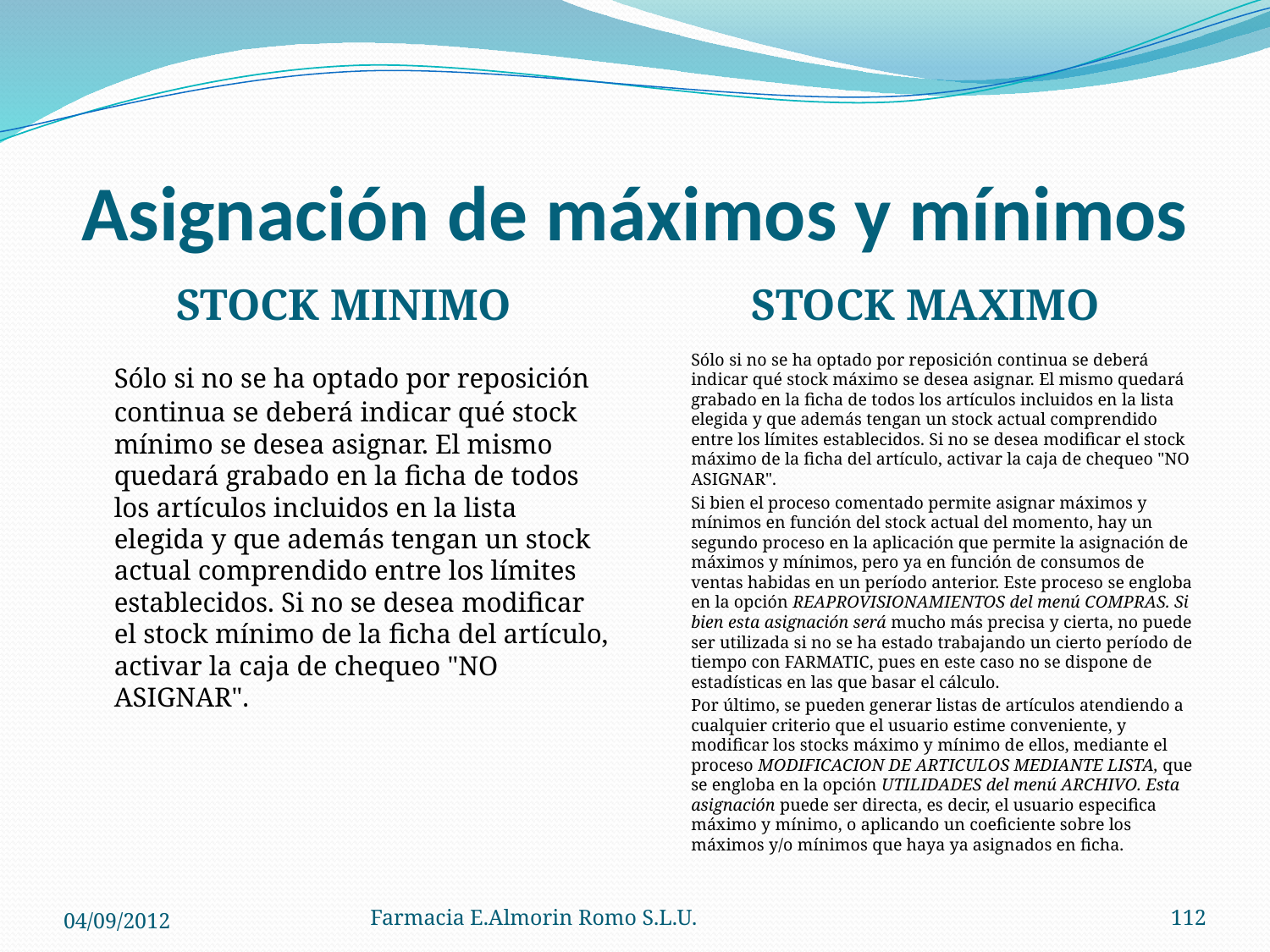

# Asignación de máximos y mínimos
STOCK MINIMO
STOCK MAXIMO
	Sólo si no se ha optado por reposición continua se deberá indicar qué stock mínimo se desea asignar. El mismo quedará grabado en la ficha de todos los artículos incluidos en la lista elegida y que además tengan un stock actual comprendido entre los límites establecidos. Si no se desea modificar el stock mínimo de la ficha del artículo, activar la caja de chequeo "NO ASIGNAR".
	Sólo si no se ha optado por reposición continua se deberá indicar qué stock máximo se desea asignar. El mismo quedará grabado en la ficha de todos los artículos incluidos en la lista elegida y que además tengan un stock actual comprendido entre los límites establecidos. Si no se desea modificar el stock máximo de la ficha del artículo, activar la caja de chequeo "NO ASIGNAR".
	Si bien el proceso comentado permite asignar máximos y mínimos en función del stock actual del momento, hay un segundo proceso en la aplicación que permite la asignación de máximos y mínimos, pero ya en función de consumos de ventas habidas en un período anterior. Este proceso se engloba en la opción REAPROVISIONAMIENTOS del menú COMPRAS. Si bien esta asignación será mucho más precisa y cierta, no puede ser utilizada si no se ha estado trabajando un cierto período de tiempo con FARMATIC, pues en este caso no se dispone de estadísticas en las que basar el cálculo.
	Por último, se pueden generar listas de artículos atendiendo a cualquier criterio que el usuario estime conveniente, y modificar los stocks máximo y mínimo de ellos, mediante el proceso MODIFICACION DE ARTICULOS MEDIANTE LISTA, que se engloba en la opción UTILIDADES del menú ARCHIVO. Esta asignación puede ser directa, es decir, el usuario especifica máximo y mínimo, o aplicando un coeficiente sobre los máximos y/o mínimos que haya ya asignados en ficha.
04/09/2012
Farmacia E.Almorin Romo S.L.U.
112